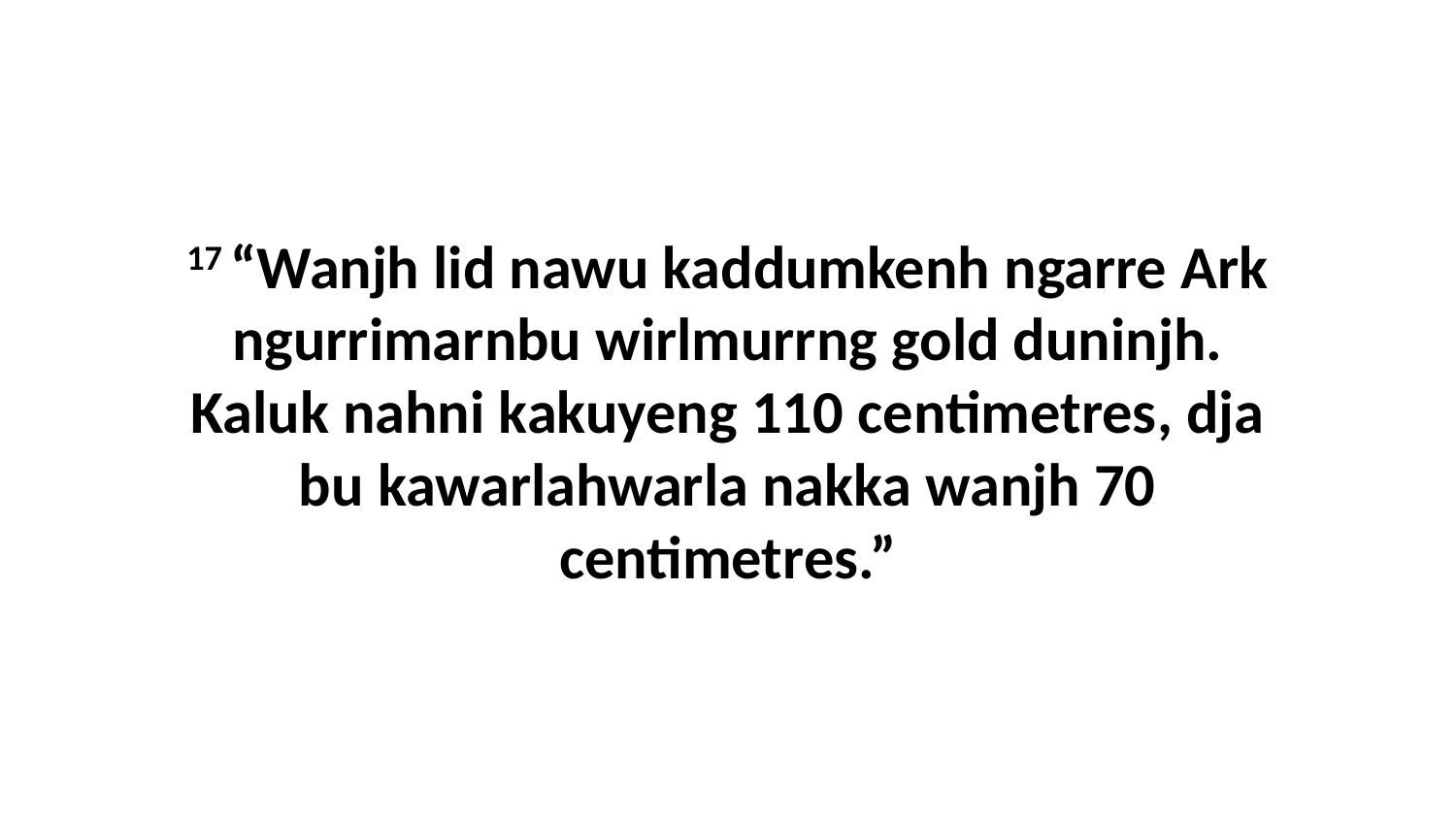

17 “Wanjh lid nawu kaddumkenh ngarre Ark ngurrimarnbu wirlmurrng gold duninjh. Kaluk nahni kakuyeng 110 centimetres, dja bu kawarlahwarla nakka wanjh 70 centimetres.”